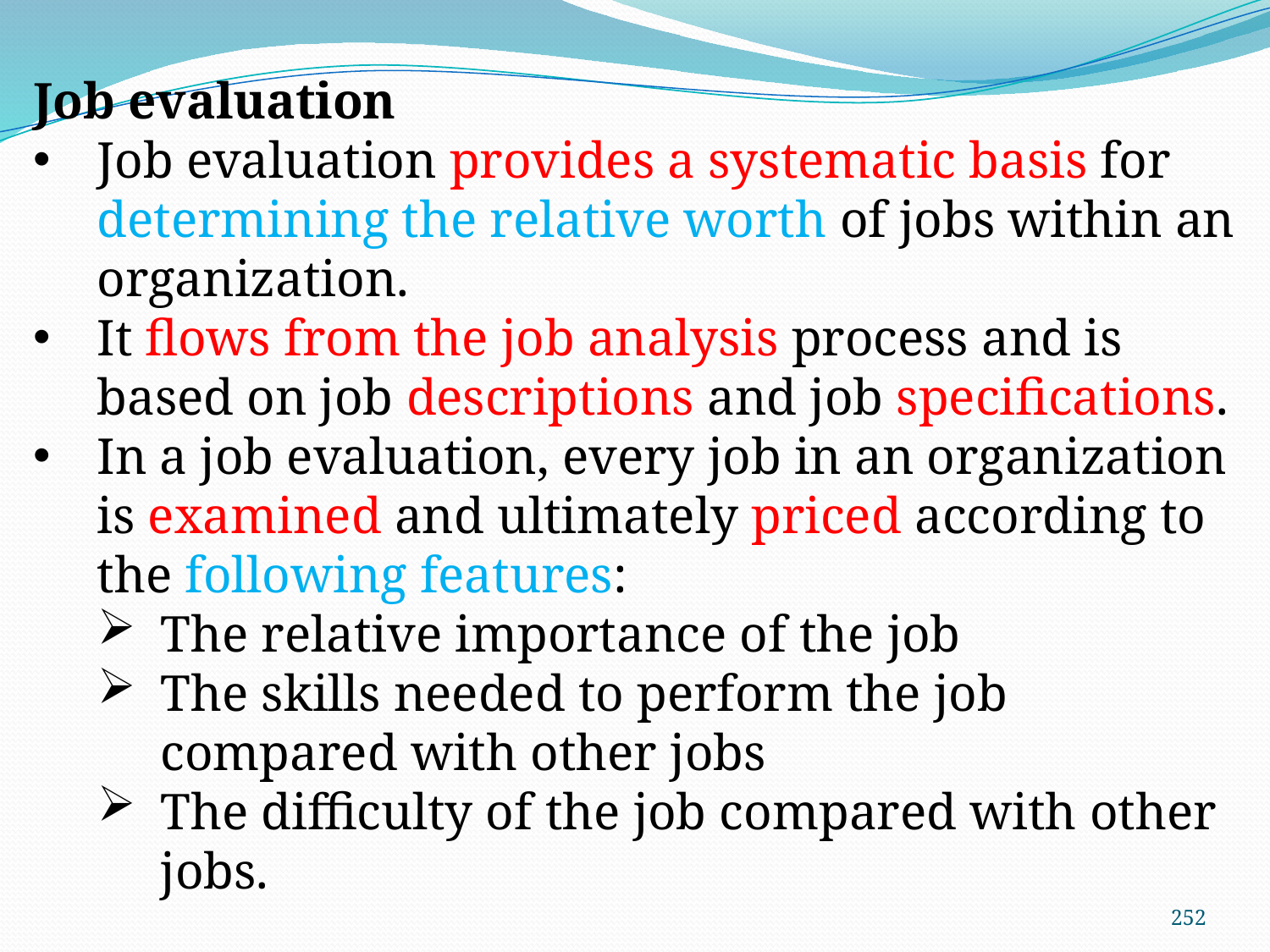

Job evaluation
Job evaluation provides a systematic basis for determining the relative worth of jobs within an organization.
It flows from the job analysis process and is based on job descriptions and job specifications.
In a job evaluation, every job in an organization is examined and ultimately priced according to the following features:
The relative importance of the job
The skills needed to perform the job compared with other jobs
The difficulty of the job compared with other jobs.
252